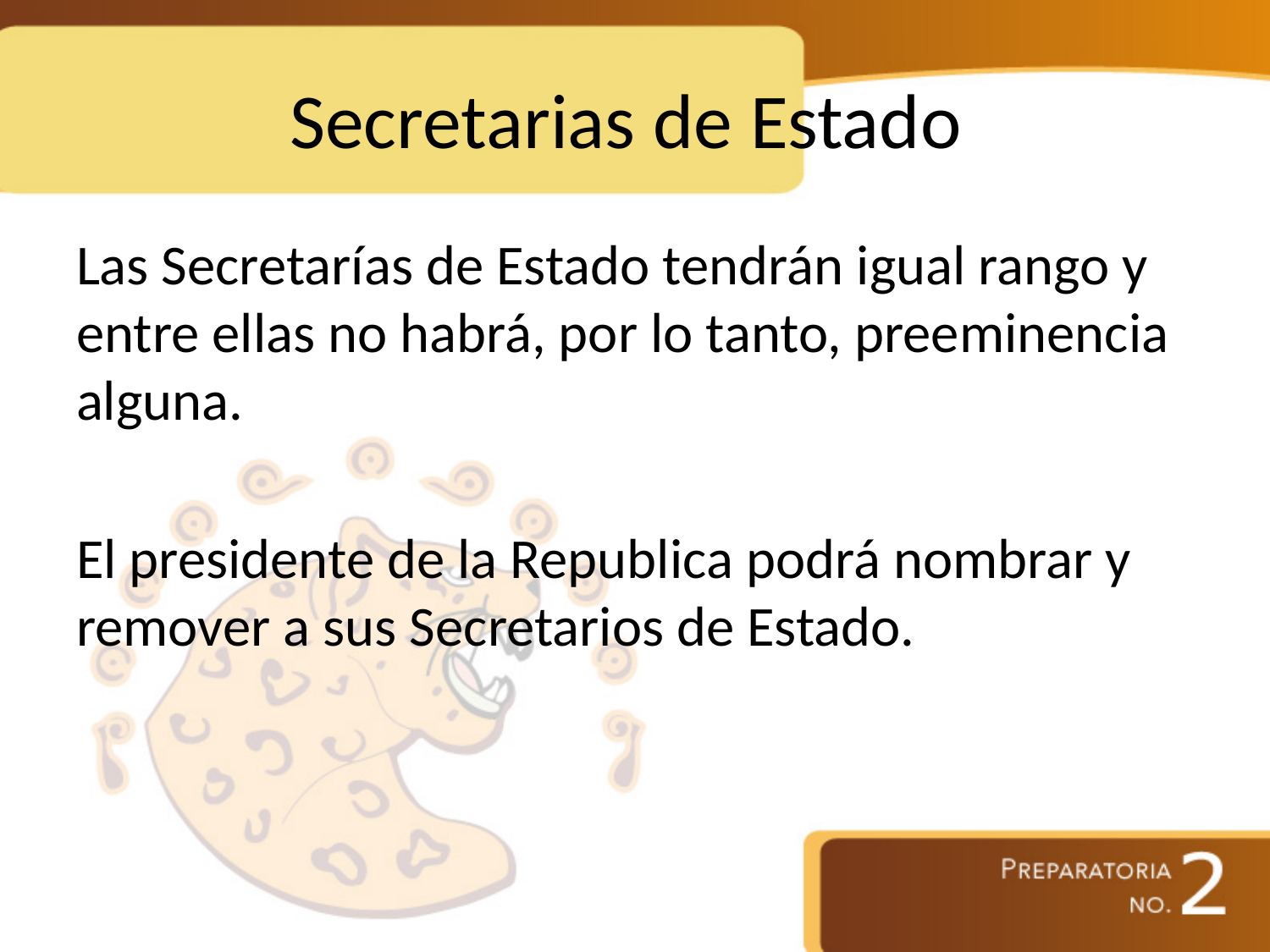

# Secretarias de Estado
Las Secretarías de Estado tendrán igual rango y entre ellas no habrá, por lo tanto, preeminencia alguna.

El presidente de la Republica podrá nombrar y remover a sus Secretarios de Estado.